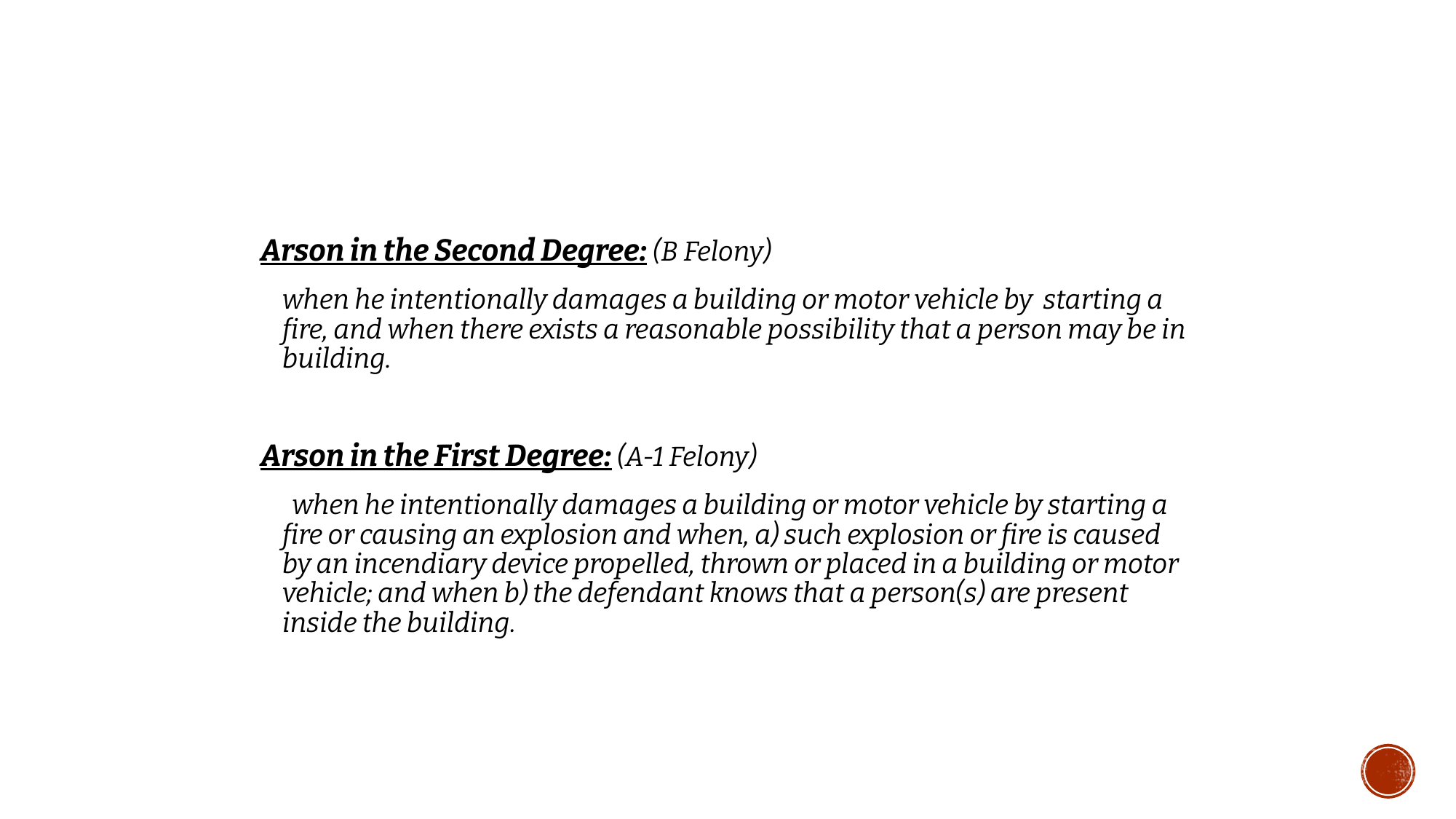

Arson in the Second Degree: (B Felony)
	when he intentionally damages a building or motor vehicle by  starting a fire, and when there exists a reasonable possibility that a person may be in building.

Arson in the First Degree: (A-1 Felony)
      when he intentionally damages a building or motor vehicle by starting a fire or causing an explosion and when, a) such explosion or fire is caused by an incendiary device propelled, thrown or placed in a building or motor vehicle; and when b) the defendant knows that a person(s) are present inside the building.